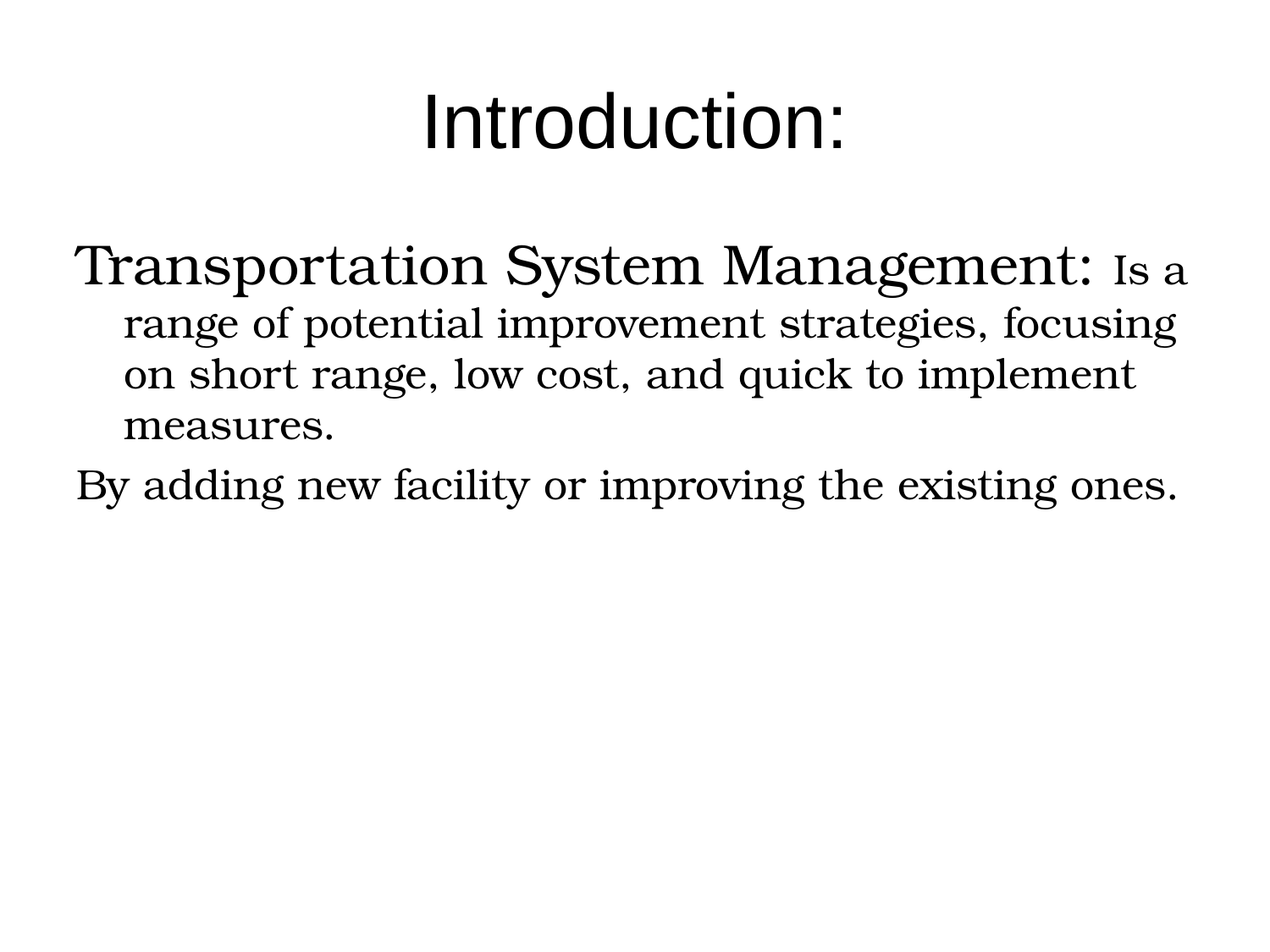

# Introduction:
Transportation System Management: Is a range of potential improvement strategies, focusing on short range, low cost, and quick to implement measures.
By adding new facility or improving the existing ones.